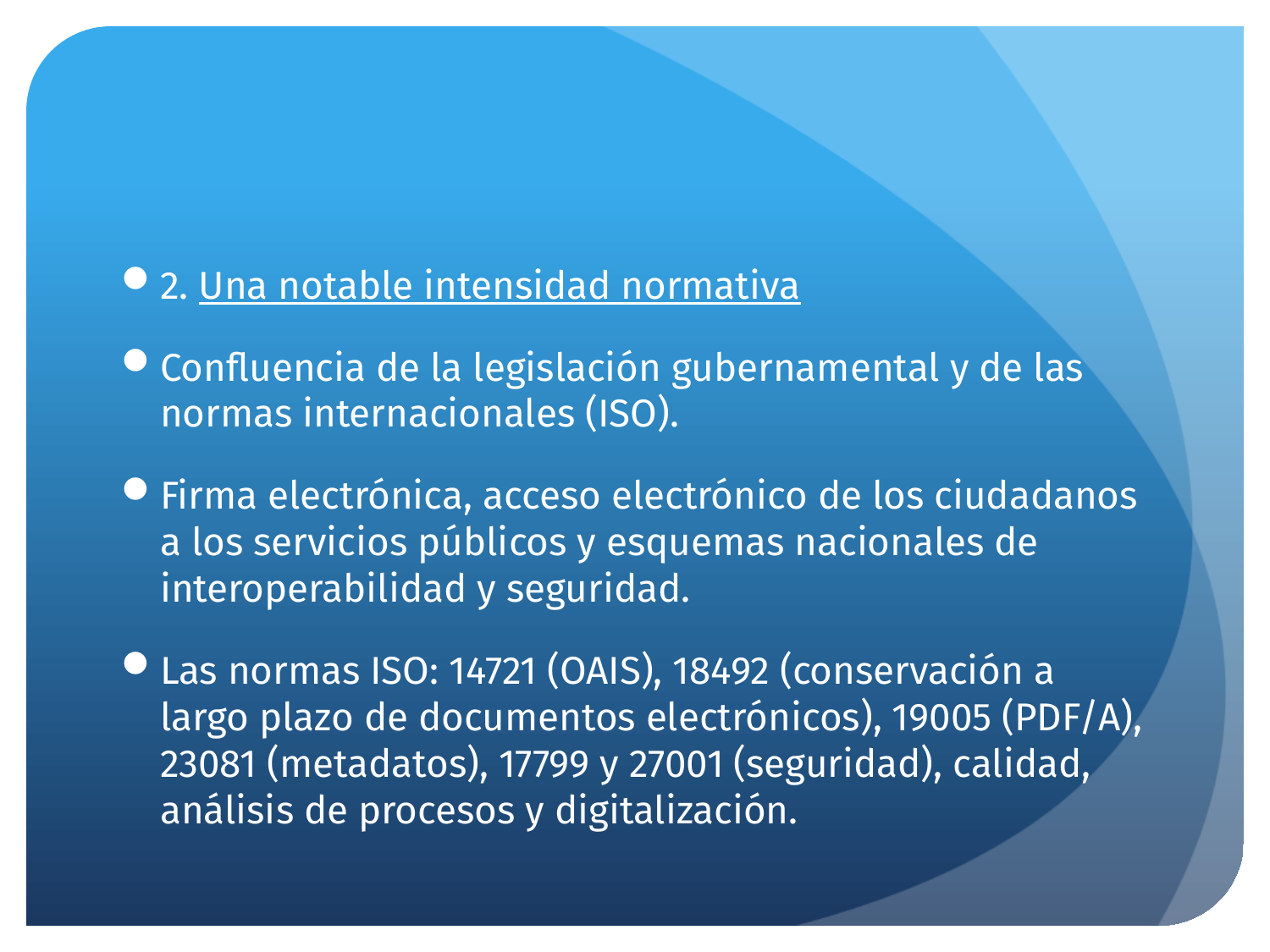

2. Una notable intensidad normativa
Confluencia de la legislación gubernamental y de las normas internacionales (ISO).
Firma electrónica, acceso electrónico de los ciudadanos a los servicios públicos y esquemas nacionales de interoperabilidad y seguridad.
Las normas ISO: 14721 (OAIS), 18492 (conservación a largo plazo de documentos electrónicos), 19005 (PDF/A), 23081 (metadatos), 17799 y 27001 (seguridad), calidad, análisis de procesos y digitalización.